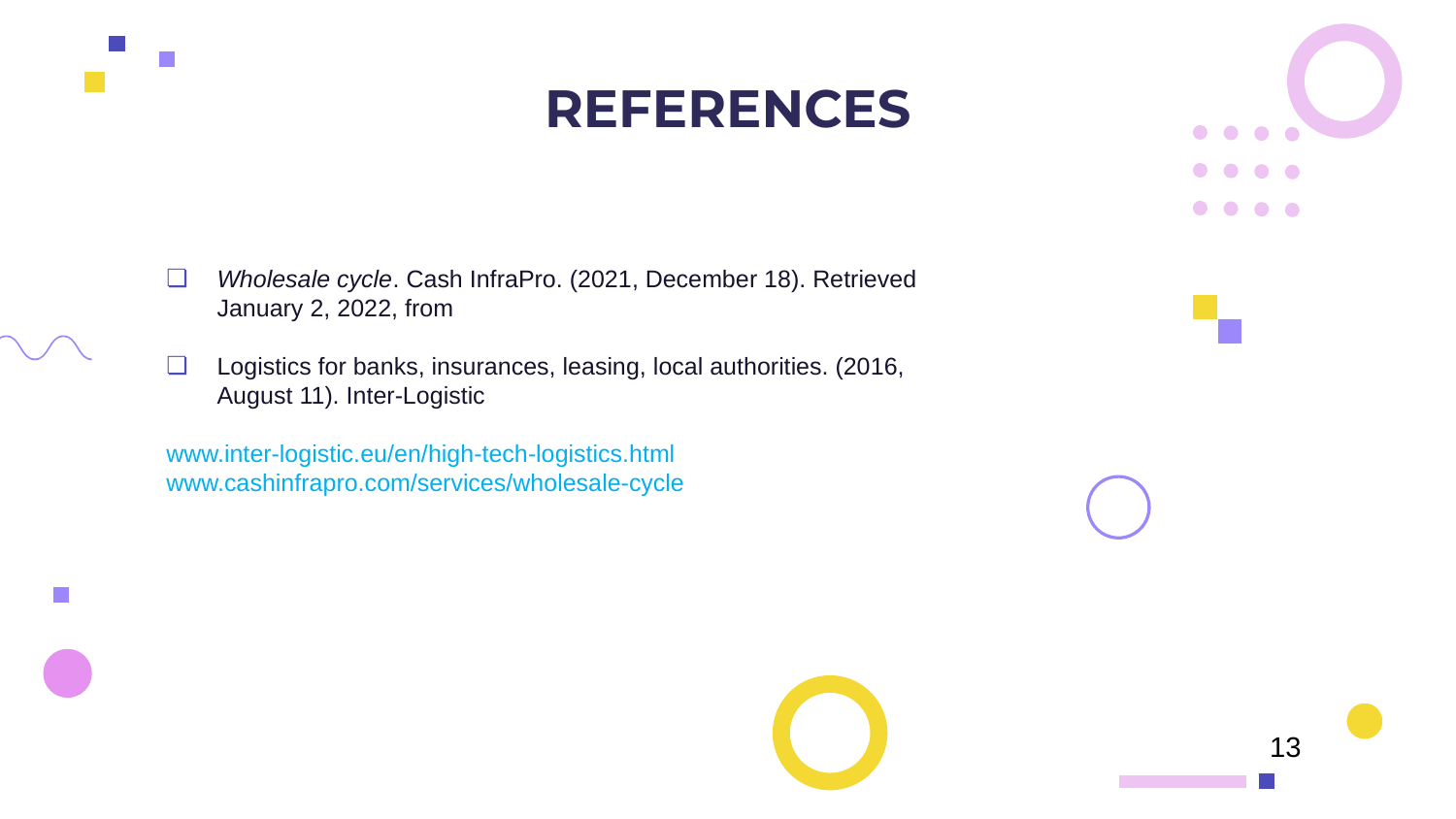

# REFERENCES

Wholesale cycle. Cash InfraPro. (2021, December 18). Retrieved January 2, 2022, from

Logistics for banks, insurances, leasing, local authorities. (2016, August 11). Inter-Logistic

www.inter-logistic.eu/en/high-tech-logistics.html
www.cashinfrapro.com/services/wholesale-cycle

13